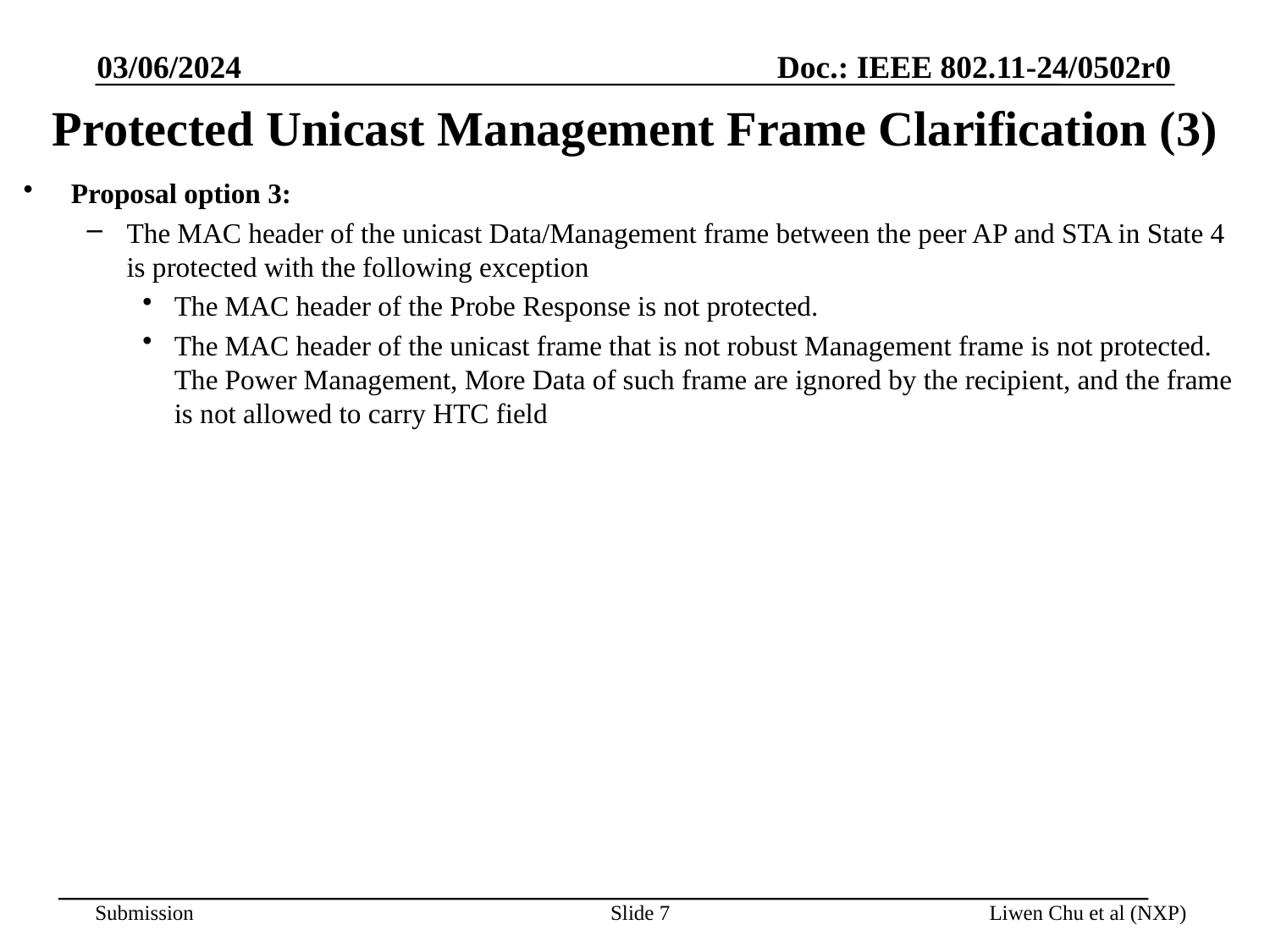

03/06/2024
# Protected Unicast Management Frame Clarification (3)
Proposal option 3:
The MAC header of the unicast Data/Management frame between the peer AP and STA in State 4 is protected with the following exception
The MAC header of the Probe Response is not protected.
The MAC header of the unicast frame that is not robust Management frame is not protected. The Power Management, More Data of such frame are ignored by the recipient, and the frame is not allowed to carry HTC field
Slide 7
Liwen Chu et al (NXP)